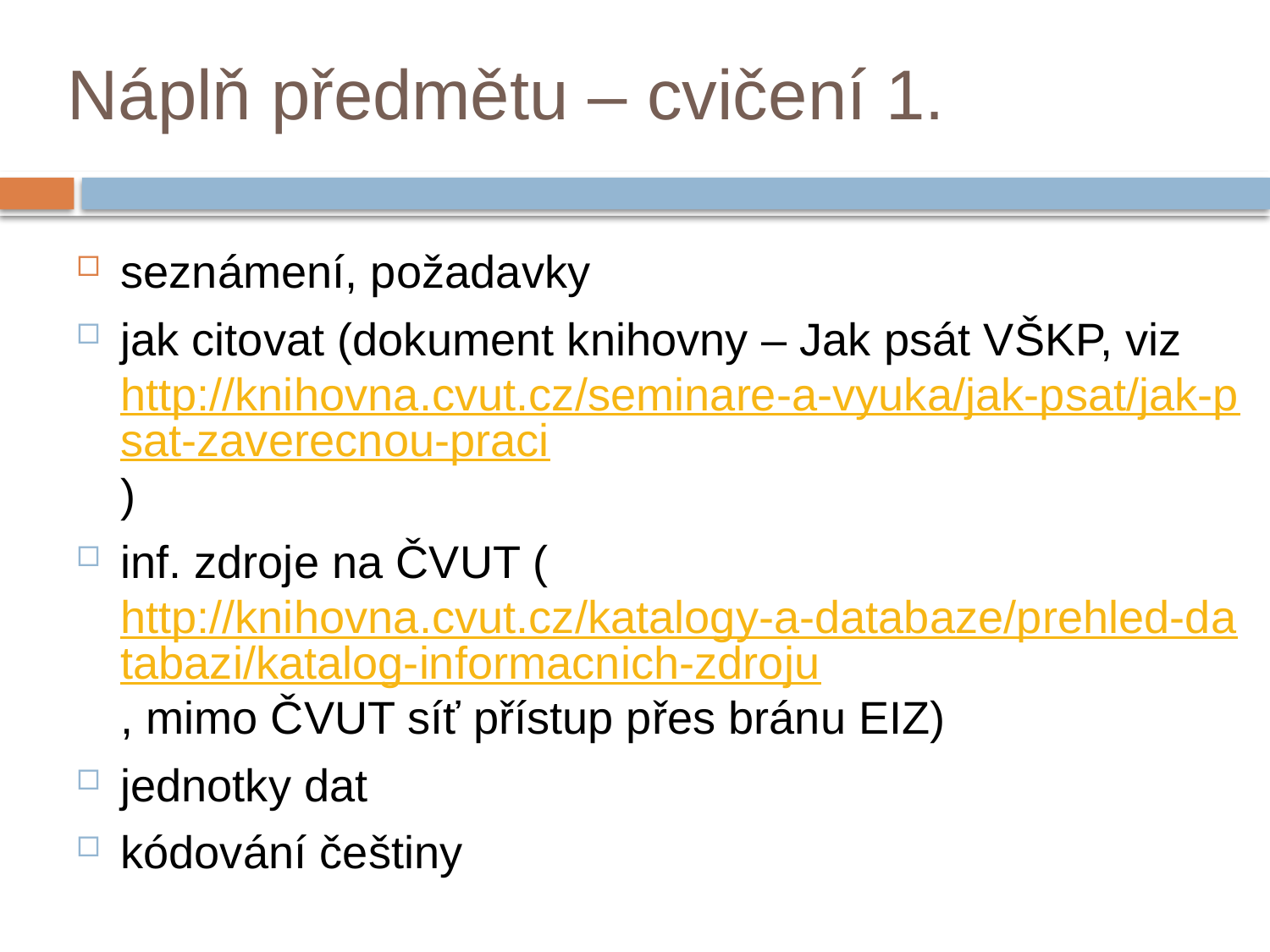

# Náplň předmětu – cvičení 1.
seznámení, požadavky
jak citovat (dokument knihovny – Jak psát VŠKP, viz http://knihovna.cvut.cz/seminare-a-vyuka/jak-psat/jak-psat-zaverecnou-praci)
inf. zdroje na ČVUT (http://knihovna.cvut.cz/katalogy-a-databaze/prehled-databazi/katalog-informacnich-zdroju, mimo ČVUT síť přístup přes bránu EIZ)
jednotky dat
kódování češtiny